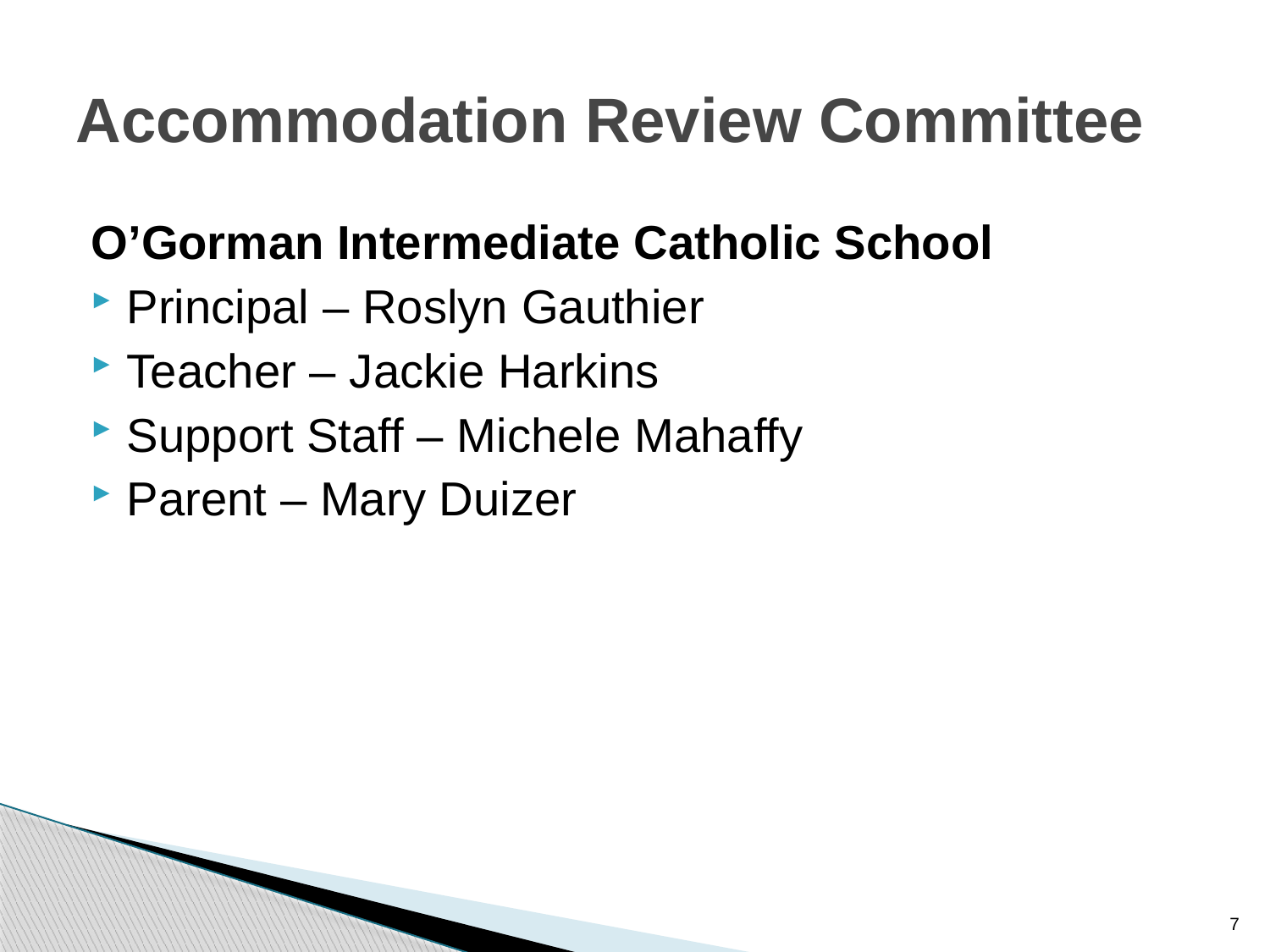

# Accommodation Review Committee
O’Gorman Intermediate Catholic School
Principal – Roslyn Gauthier
Teacher – Jackie Harkins
Support Staff – Michele Mahaffy
Parent – Mary Duizer
7